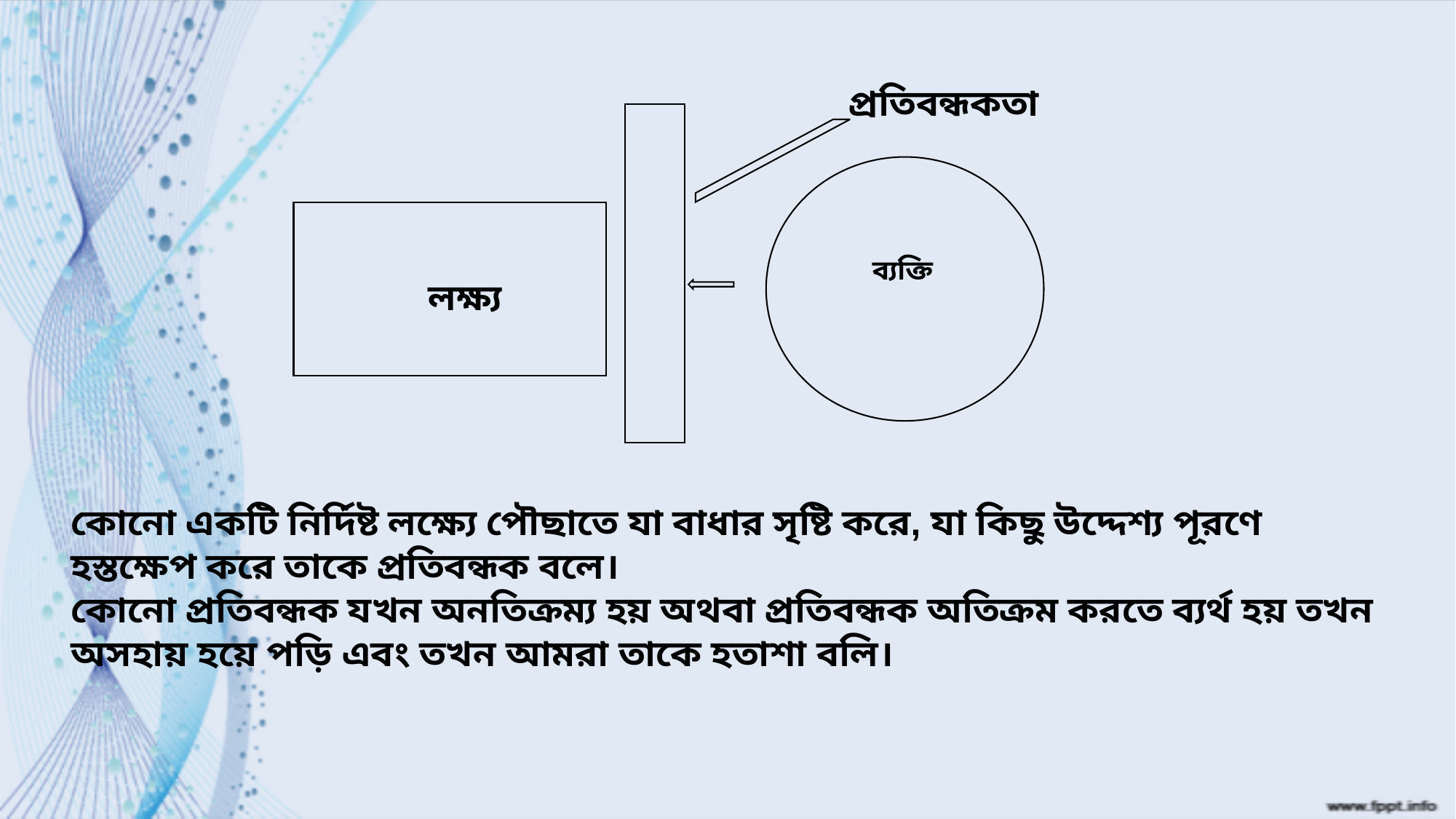

প্রতিবন্ধকতা

ব্যক্তি
লক্ষ্য

কোনো একটি নির্দিষ্ট লক্ষ্যে পৌছাতে যা বাধার সৃষ্টি করে, যা কিছু উদ্দেশ্য পূরণে হস্তক্ষেপ করে তাকে প্রতিবন্ধক বলে।
কোনো প্রতিবন্ধক যখন অনতিক্রম্য হয় অথবা প্রতিবন্ধক অতিক্রম করতে ব্যর্থ হয় তখন অসহায় হয়ে পড়ি এবং তখন আমরা তাকে হতাশা বলি।